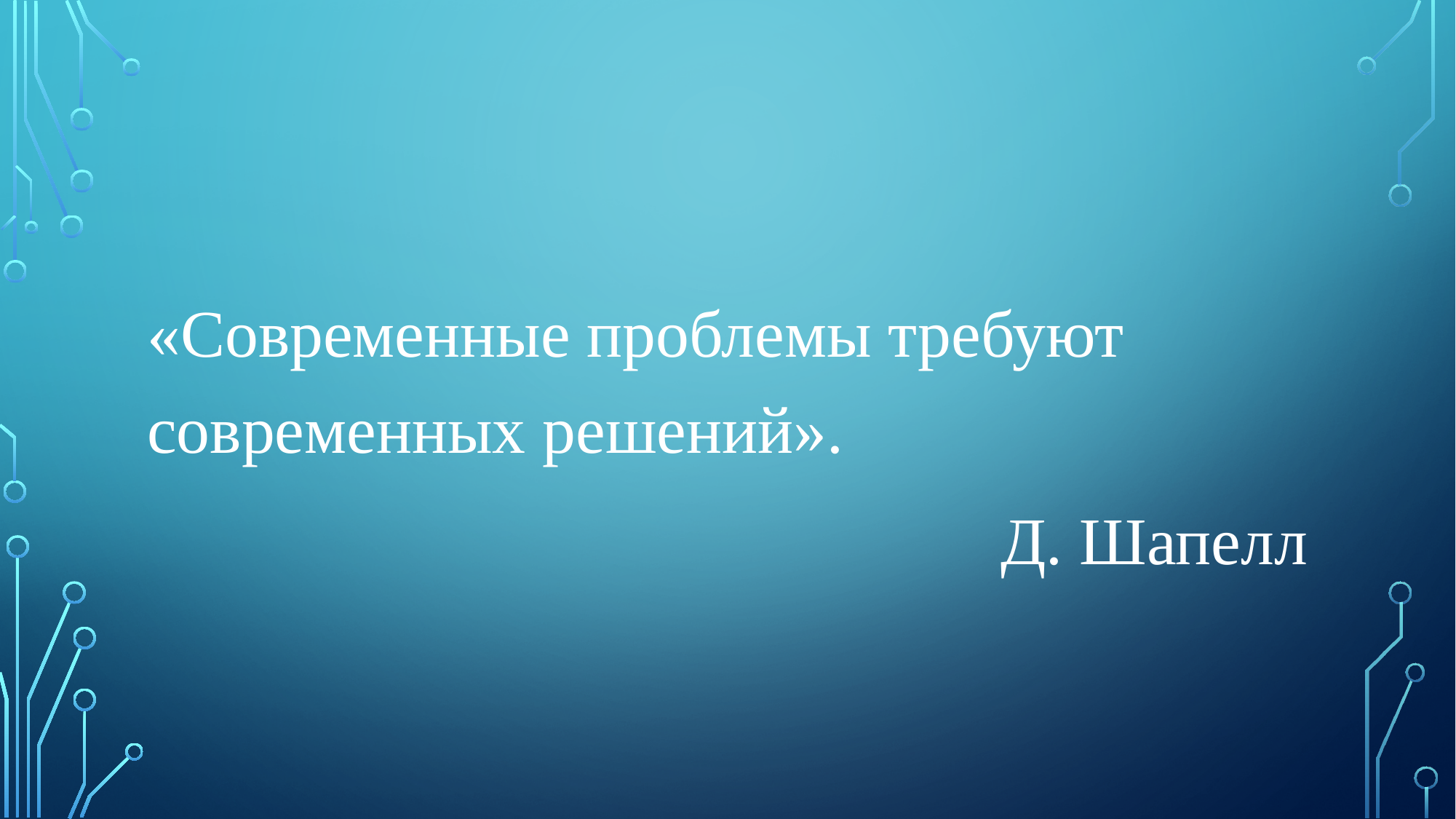

#
«Современные проблемы требуют современных решений».
Д. Шапелл